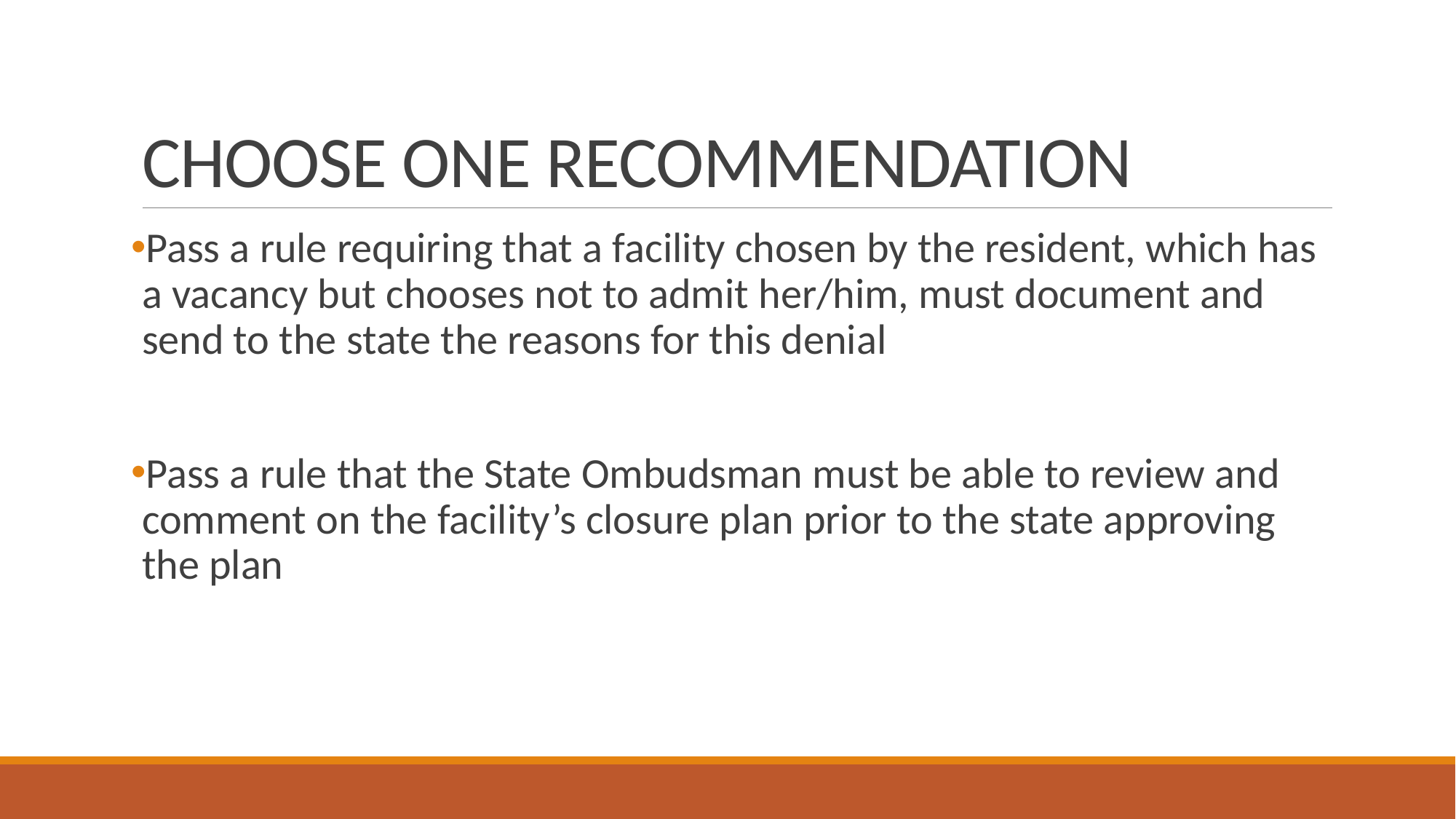

# CHOOSE ONE RECOMMENDATION
Pass a rule requiring that a facility chosen by the resident, which has a vacancy but chooses not to admit her/him, must document and send to the state the reasons for this denial

Pass a rule that the State Ombudsman must be able to review and comment on the facility’s closure plan prior to the state approving the plan